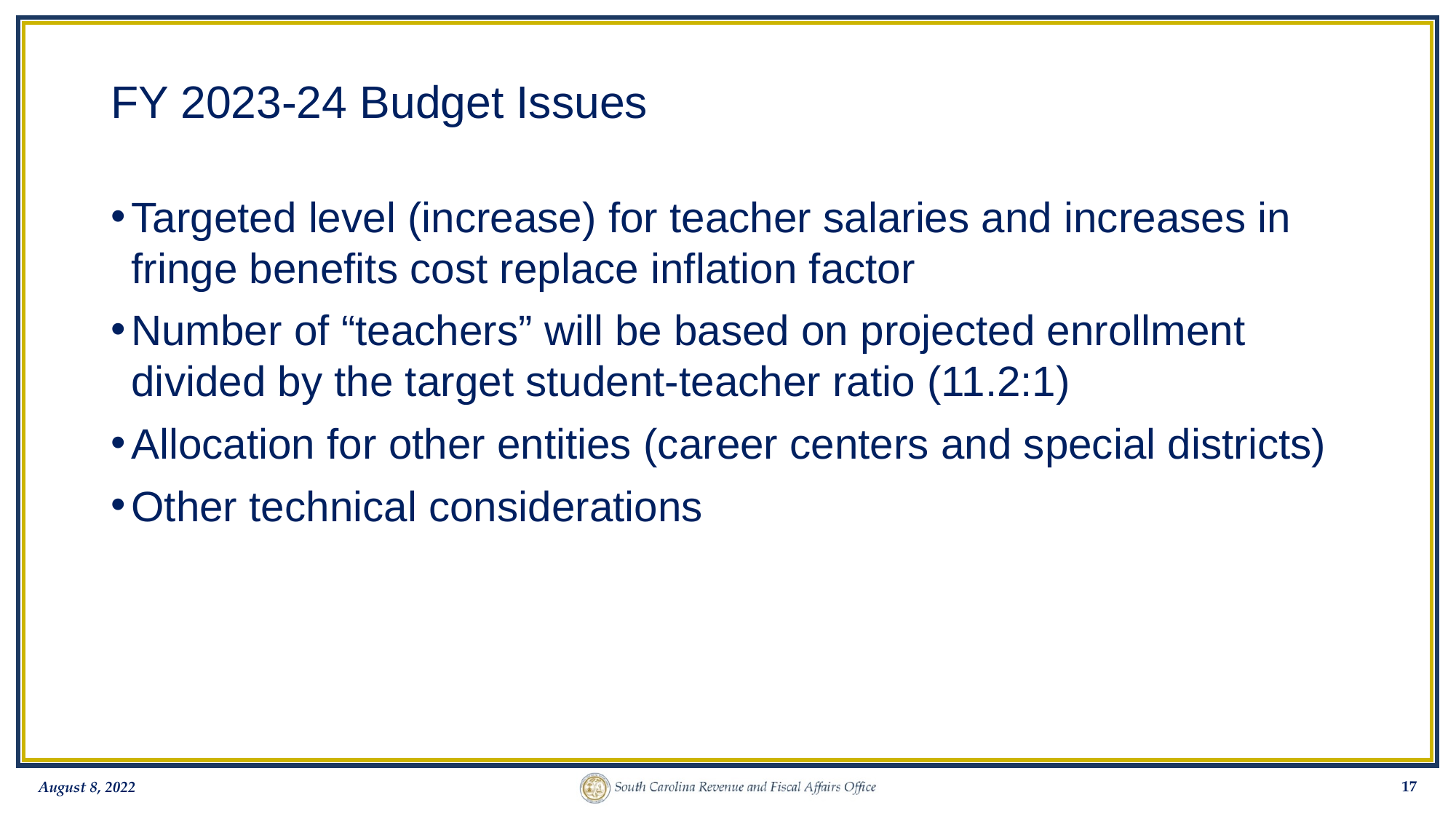

# FY 2023-24 Budget Issues
Targeted level (increase) for teacher salaries and increases in fringe benefits cost replace inflation factor
Number of “teachers” will be based on projected enrollment divided by the target student-teacher ratio (11.2:1)
Allocation for other entities (career centers and special districts)
Other technical considerations
17
August 8, 2022